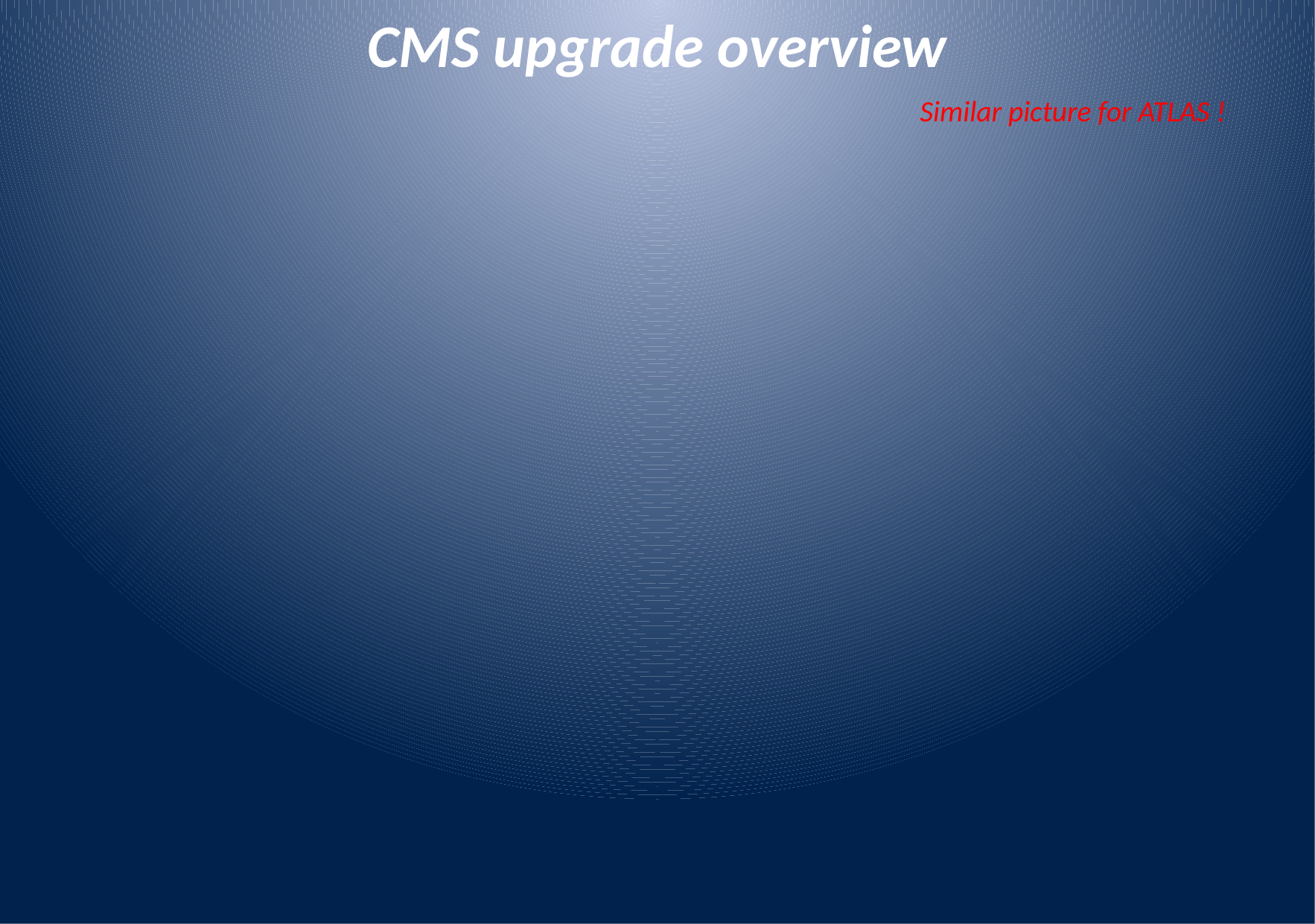

# CMS upgrade overview
Similar picture for ATLAS !